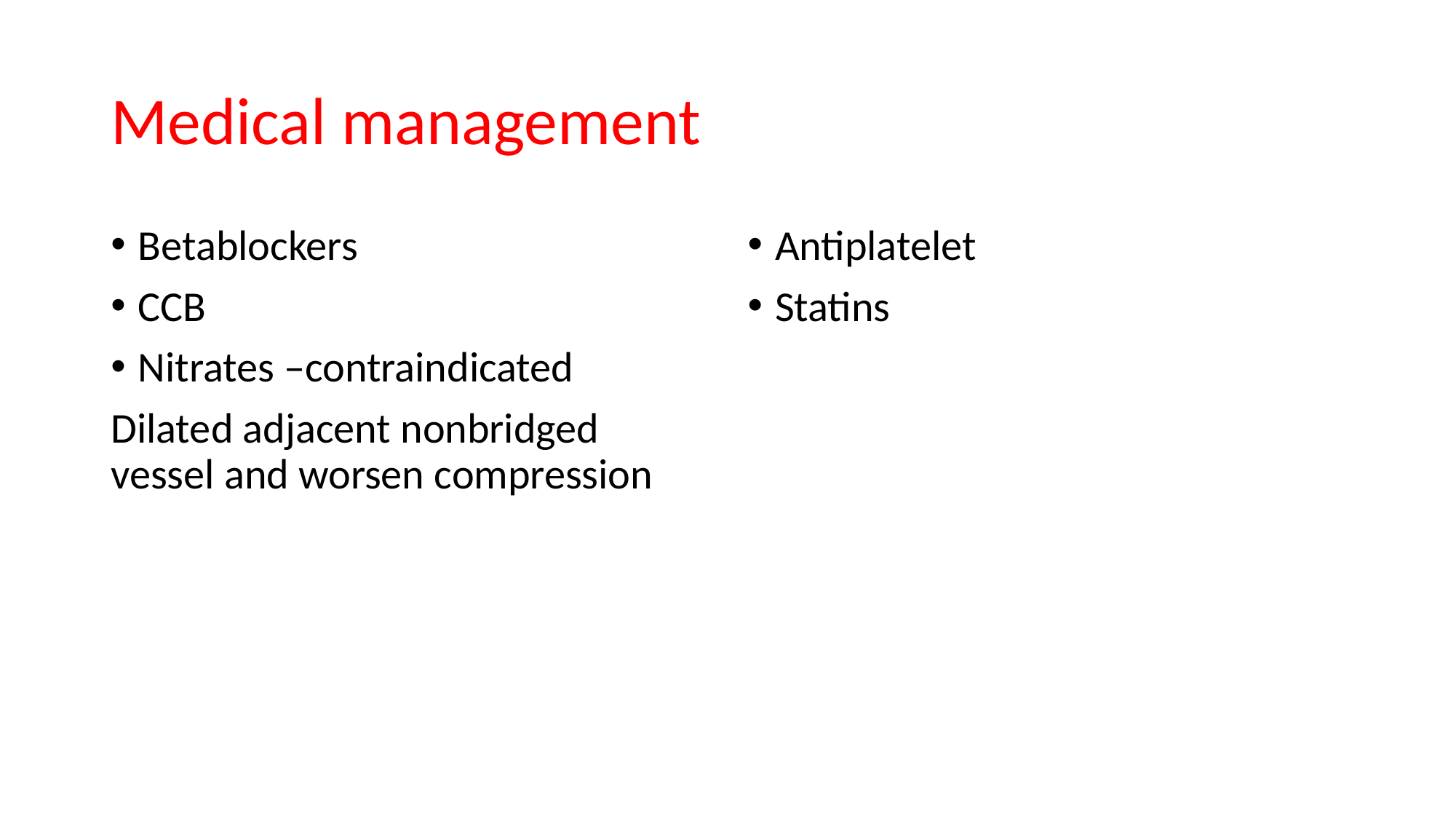

# Medical management
Betablockers
CCB
Nitrates –contraindicated
Dilated adjacent nonbridged vessel and worsen compression

Antiplatelet
Statins